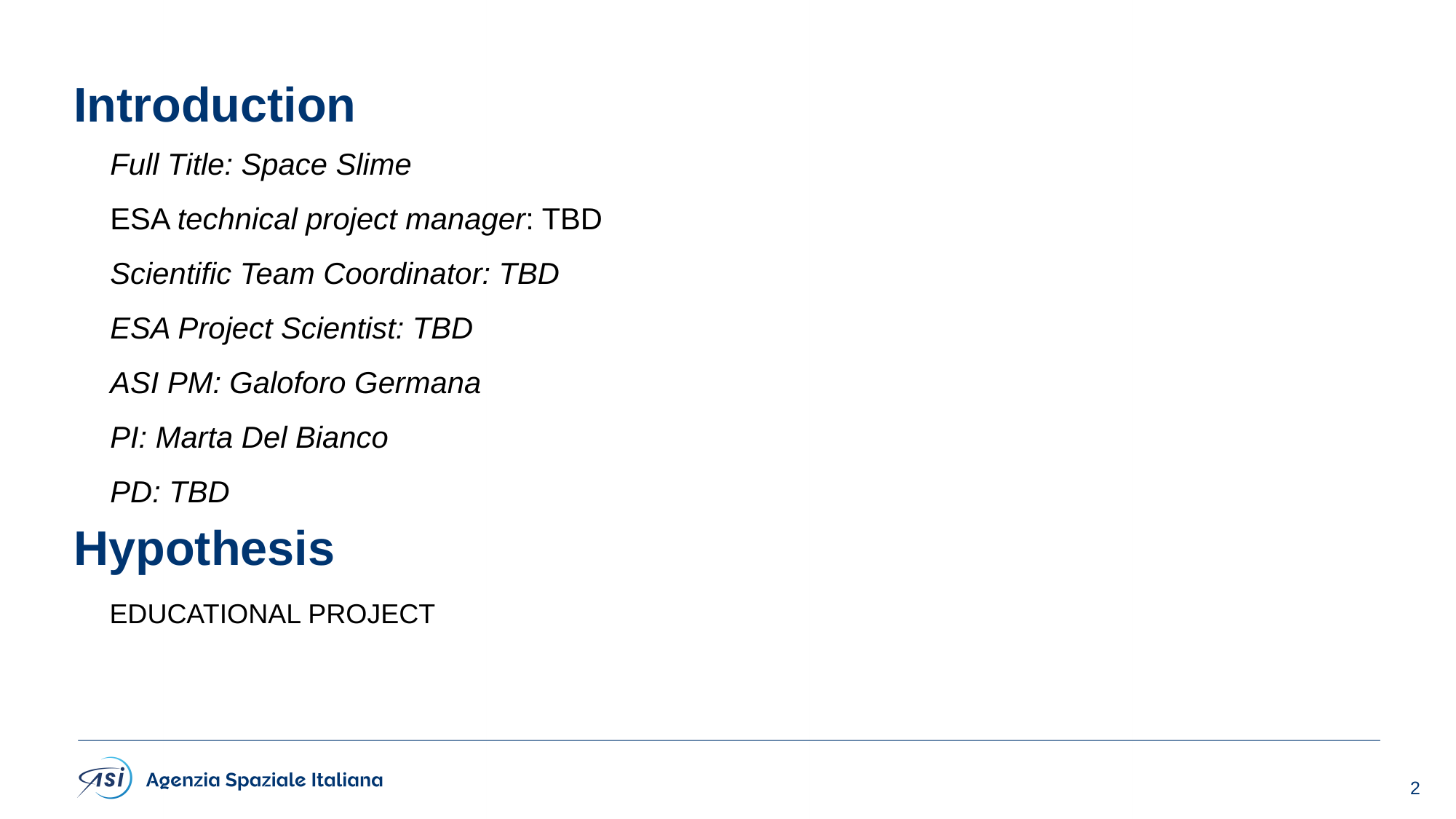

# Introduction
Full Title: Space Slime
ESA technical project manager: TBD
Scientific Team Coordinator: TBD
ESA Project Scientist: TBD
ASI PM: Galoforo Germana
PI: Marta Del Bianco
PD: TBD
Hypothesis
EDUCATIONAL PROJECT